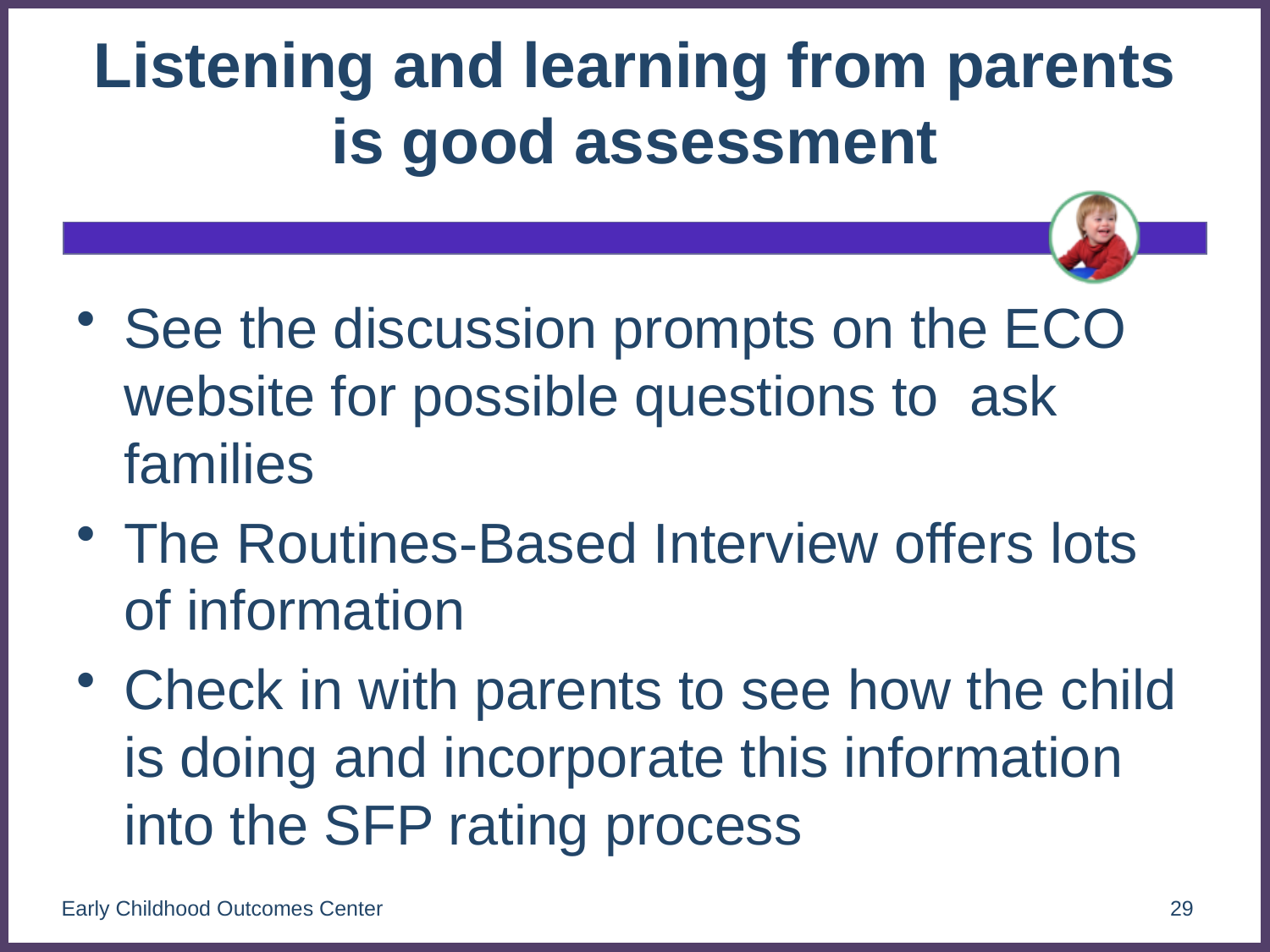

# Listening and learning from parents is good assessment
See the discussion prompts on the ECO website for possible questions to  ask families
The Routines-Based Interview offers lots of information
Check in with parents to see how the child is doing and incorporate this information into the SFP rating process
Early Childhood Outcomes Center
29